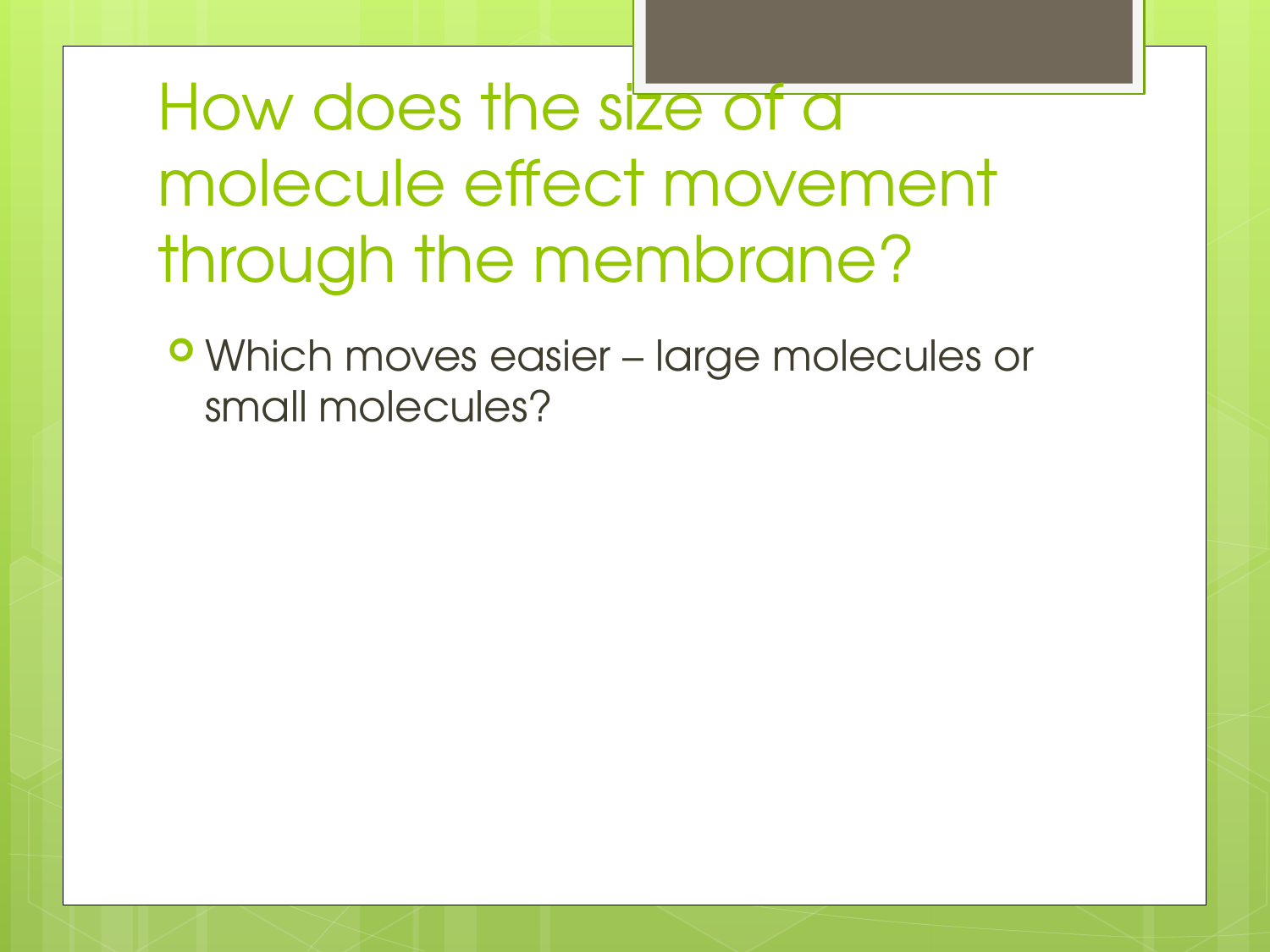

# How does the size of a molecule effect movement through the membrane?
Which moves easier – large molecules or small molecules?